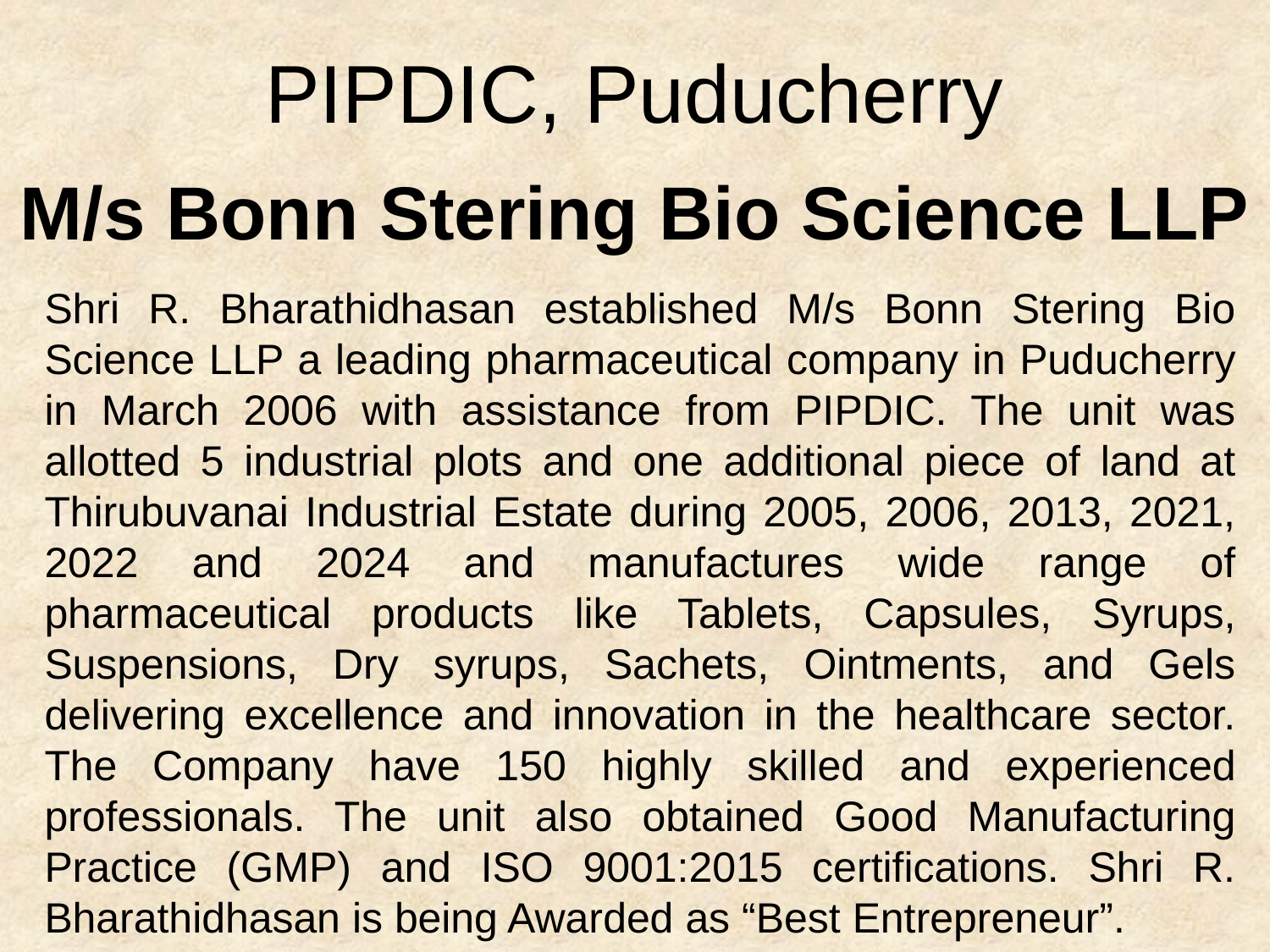

# PIPDIC, Puducherry M/s Bonn Stering Bio Science LLP
Shri R. Bharathidhasan established M/s Bonn Stering Bio Science LLP a leading pharmaceutical company in Puducherry in March 2006 with assistance from PIPDIC. The unit was allotted 5 industrial plots and one additional piece of land at Thirubuvanai Industrial Estate during 2005, 2006, 2013, 2021, 2022 and 2024 and manufactures wide range of pharmaceutical products like Tablets, Capsules, Syrups, Suspensions, Dry syrups, Sachets, Ointments, and Gels delivering excellence and innovation in the healthcare sector. The Company have 150 highly skilled and experienced professionals. The unit also obtained Good Manufacturing Practice (GMP) and ISO 9001:2015 certifications. Shri R. Bharathidhasan is being Awarded as “Best Entrepreneur”.